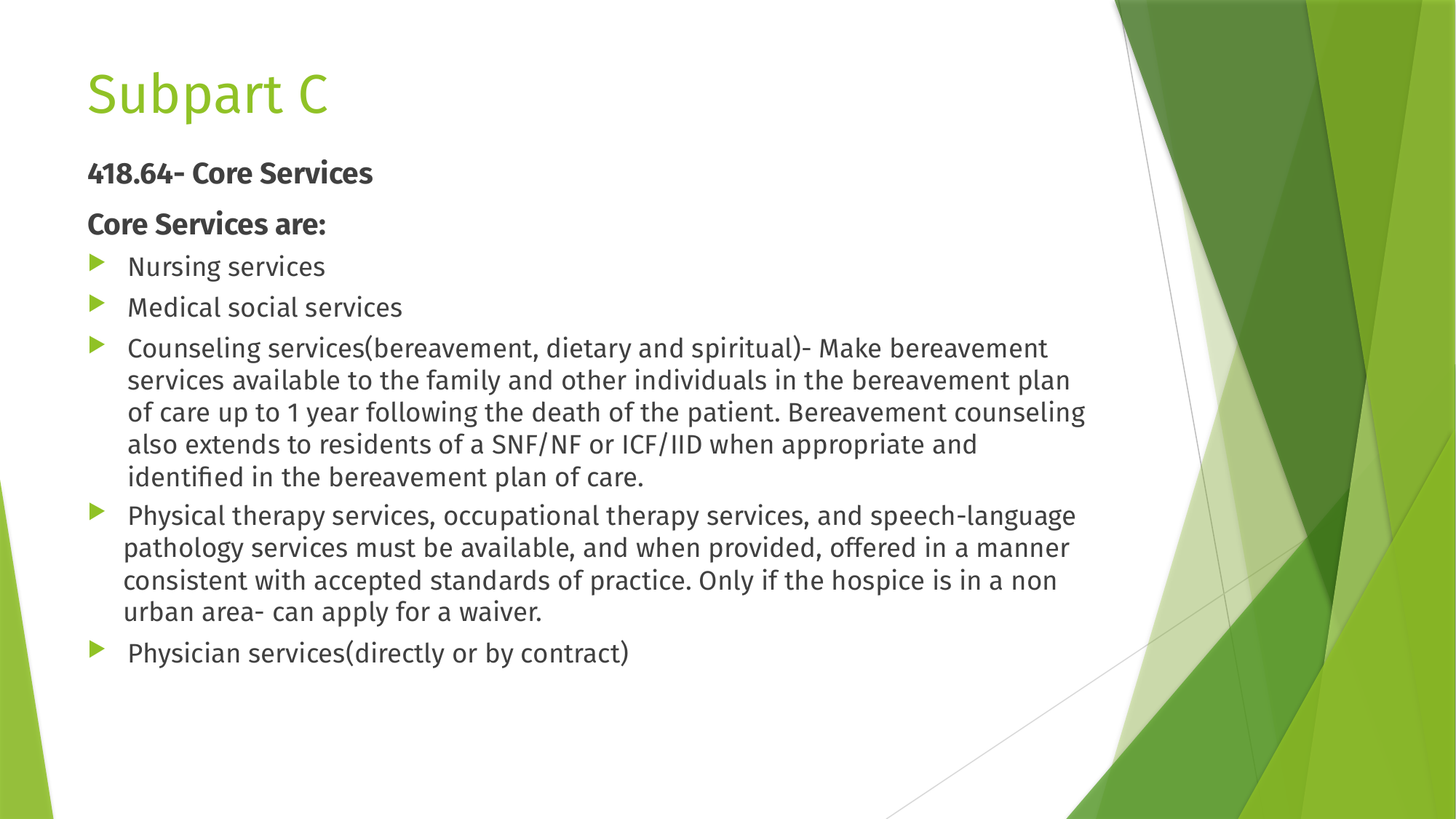

# Subpart C
418.64- Core Services
Core Services are:
Nursing services
Medical social services
Counseling services(bereavement, dietary and spiritual)- Make bereavement services available to the family and other individuals in the bereavement plan of care up to 1 year following the death of the patient. Bereavement counseling also extends to residents of a SNF/NF or ICF/IID when appropriate and identified in the bereavement plan of care.

Physical therapy services, occupational therapy services, and speech-language
     pathology services must be available, and when provided, offered in a manner
     consistent with accepted standards of practice. Only if the hospice is in a non
     urban area- can apply for a waiver.
Physician services(directly or by contract)